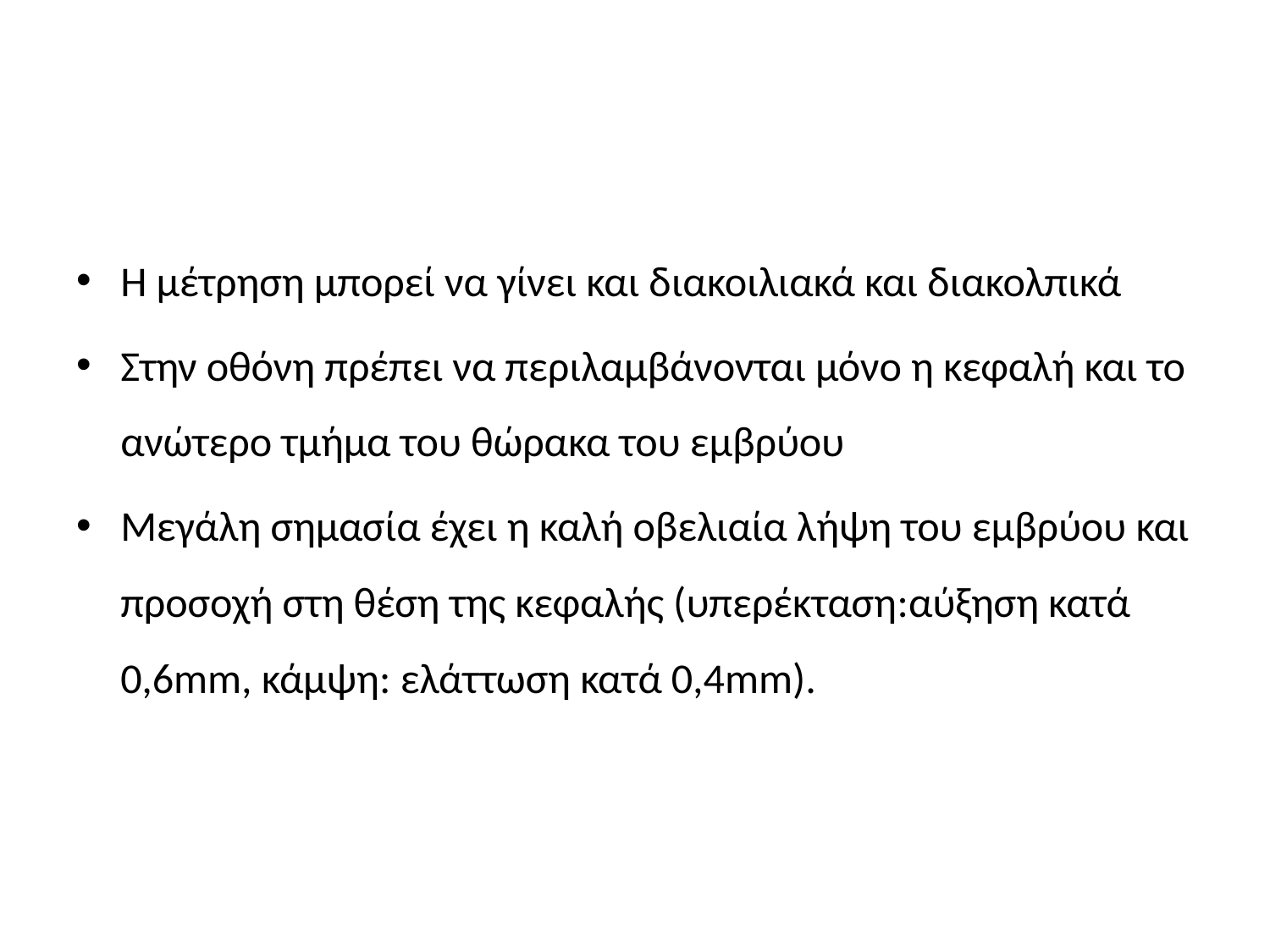

#
Η μέτρηση μπορεί να γίνει και διακοιλιακά και διακολπικά
Στην οθόνη πρέπει να περιλαμβάνονται μόνο η κεφαλή και το ανώτερο τμήμα του θώρακα του εμβρύου
Μεγάλη σημασία έχει η καλή οβελιαία λήψη του εμβρύου και προσοχή στη θέση της κεφαλής (υπερέκταση:αύξηση κατά 0,6mm, κάμψη: ελάττωση κατά 0,4mm).